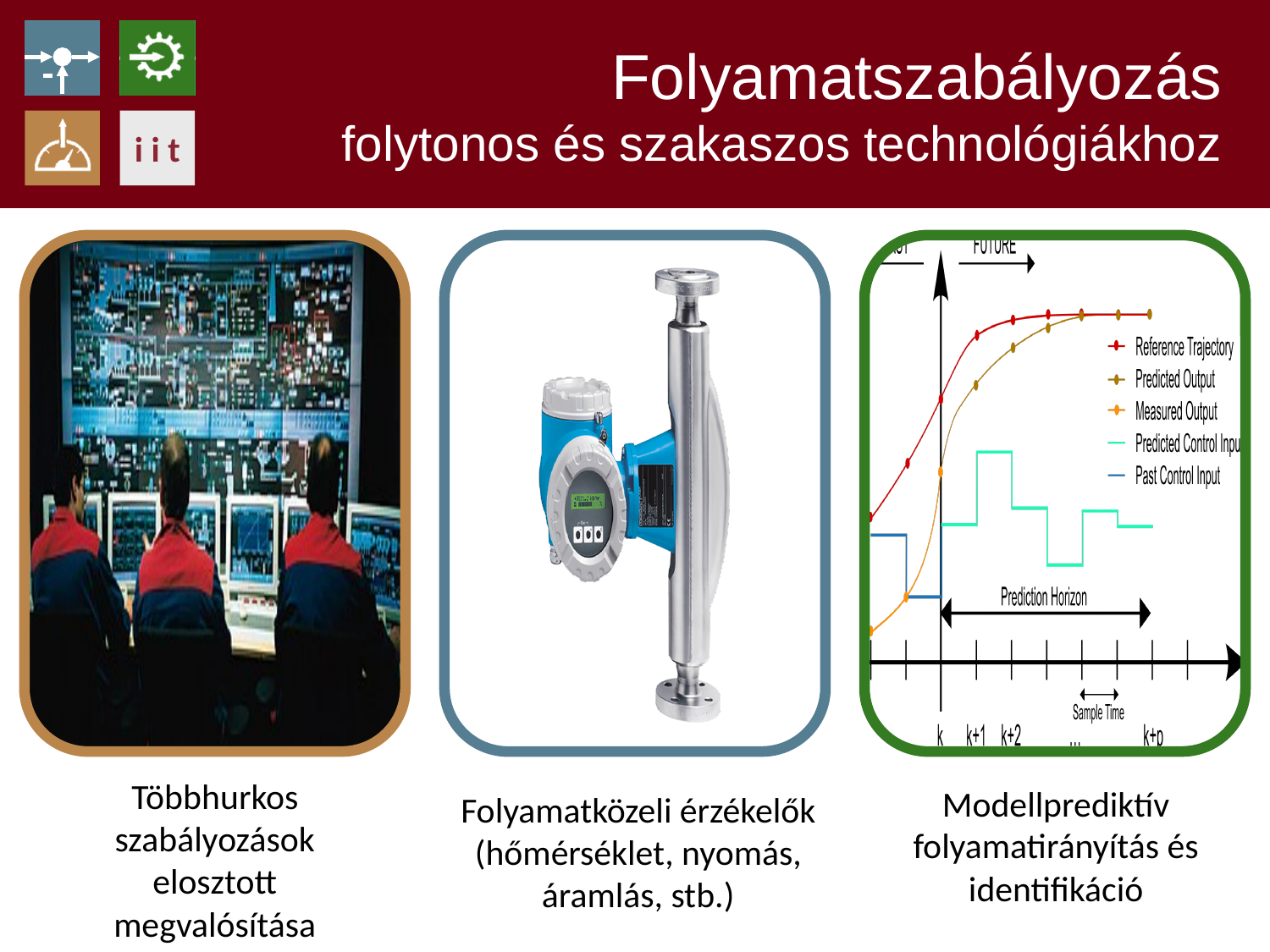

# Folyamatszabályozás folytonos és szakaszos technológiákhoz

Többhurkos szabályozások elosztott megvalósítása
Modellprediktív folyamatirányítás és identifikáció
Folyamatközeli érzékelők (hőmérséklet, nyomás, áramlás, stb.)